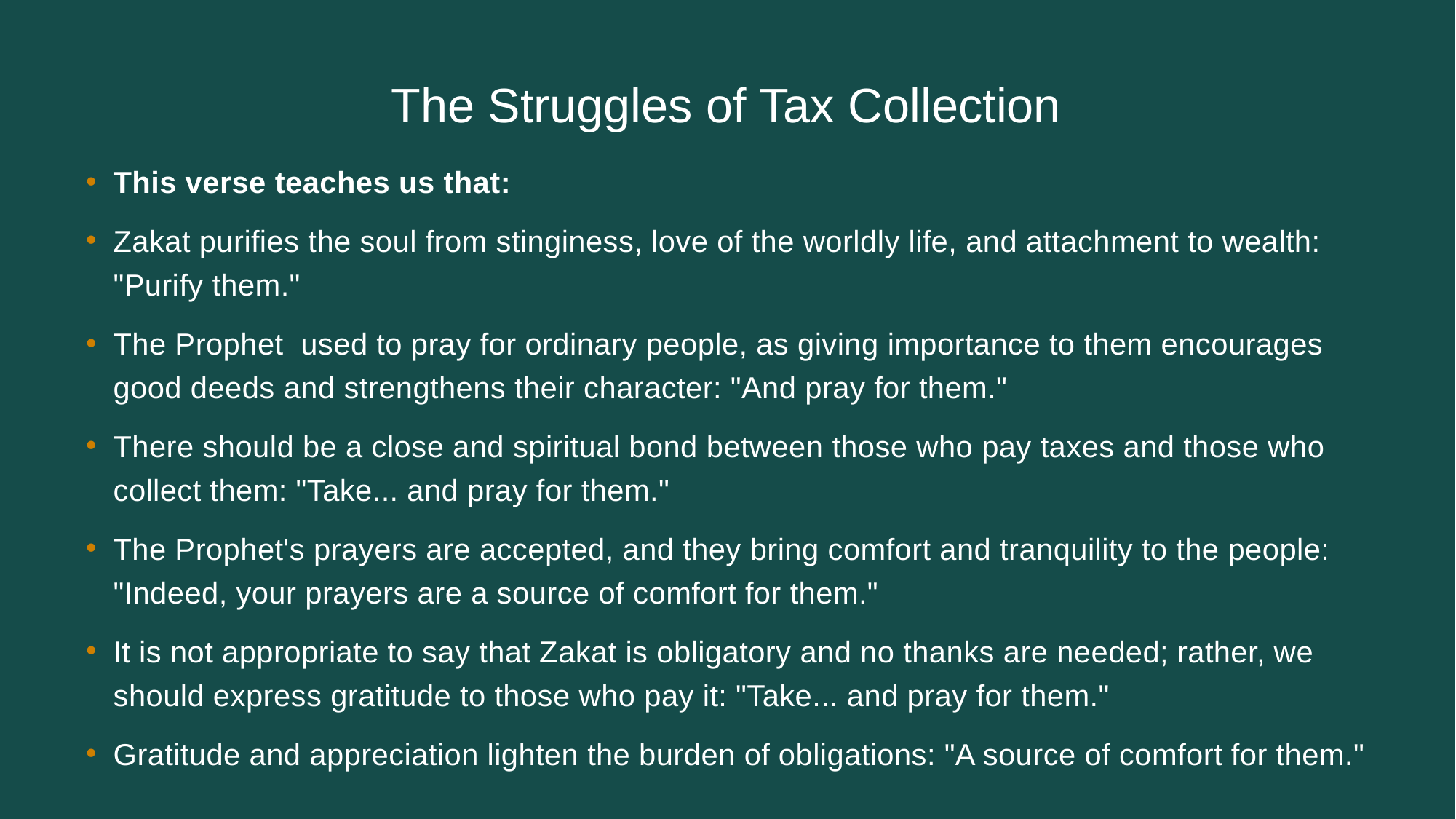

# The Struggles of Tax Collection
This verse teaches us that:
Zakat purifies the soul from stinginess, love of the worldly life, and attachment to wealth: "Purify them."
The Prophet  used to pray for ordinary people, as giving importance to them encourages good deeds and strengthens their character: "And pray for them."
There should be a close and spiritual bond between those who pay taxes and those who collect them: "Take... and pray for them."
The Prophet's prayers are accepted, and they bring comfort and tranquility to the people: "Indeed, your prayers are a source of comfort for them."
It is not appropriate to say that Zakat is obligatory and no thanks are needed; rather, we should express gratitude to those who pay it: "Take... and pray for them."
Gratitude and appreciation lighten the burden of obligations: "A source of comfort for them."